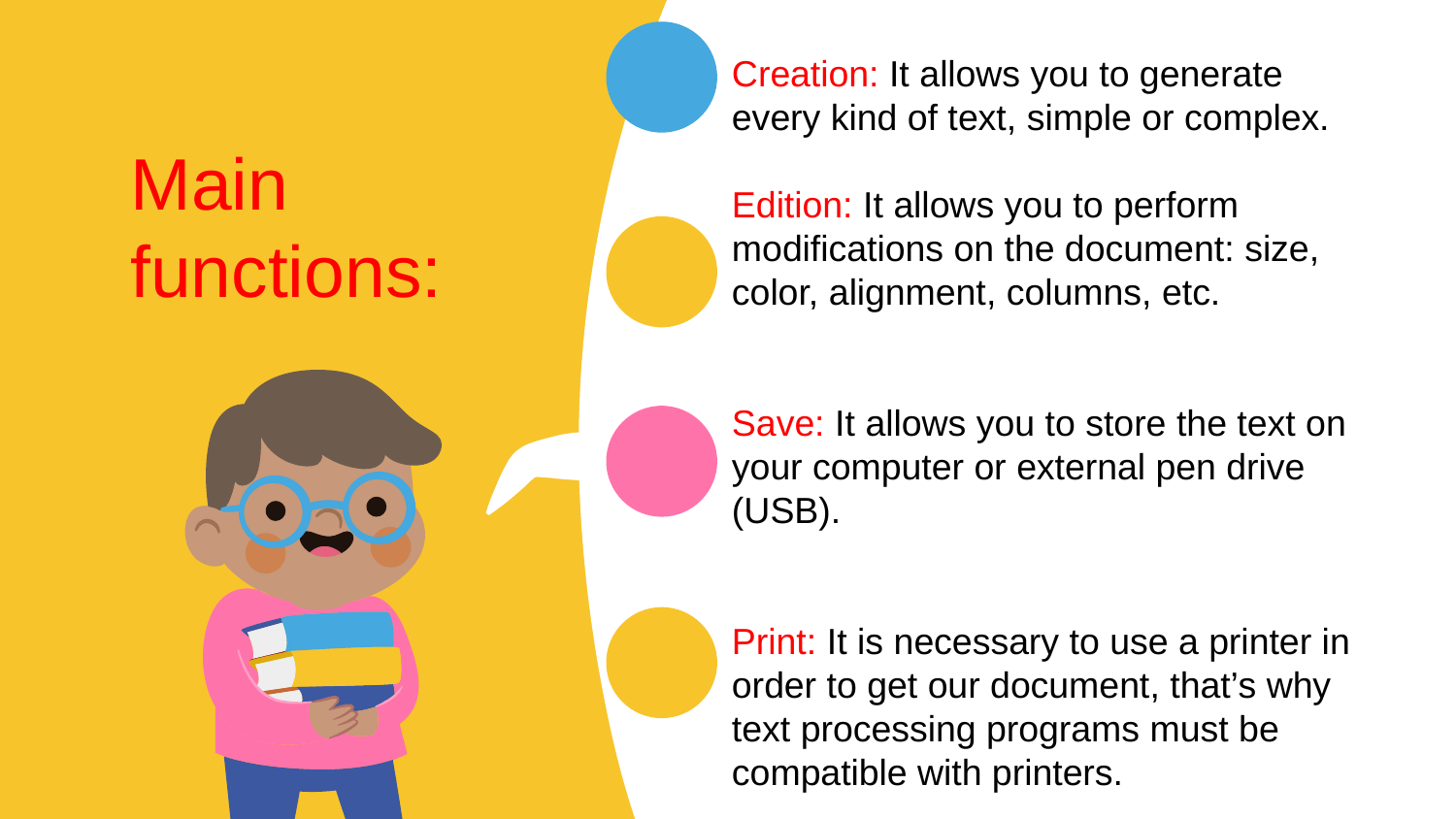

Creation: It allows you to generate every kind of text, simple or complex.

Edition: It allows you to perform modifications on the document: size, color, alignment, columns, etc.

Save: It allows you to store the text on your computer or external pen drive (USB).

Print: It is necessary to use a printer in order to get our document, that’s why text processing programs must be compatible with printers.
# Main functions: